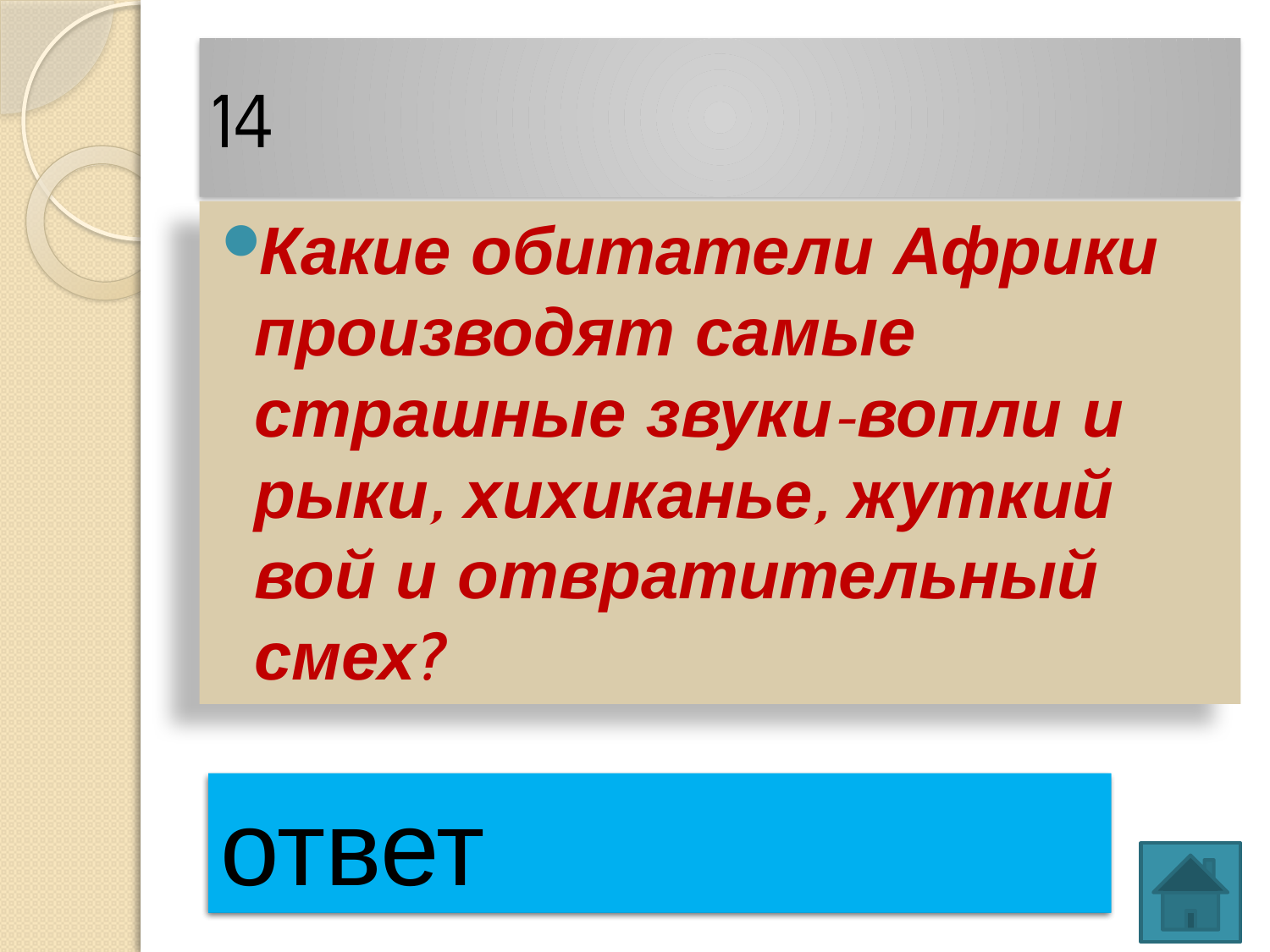

# 14
Какие обитатели Африки производят самые страшные звуки-вопли и рыки, хихиканье, жуткий вой и отвратительный смех?
Пятнистые гиены
ответ